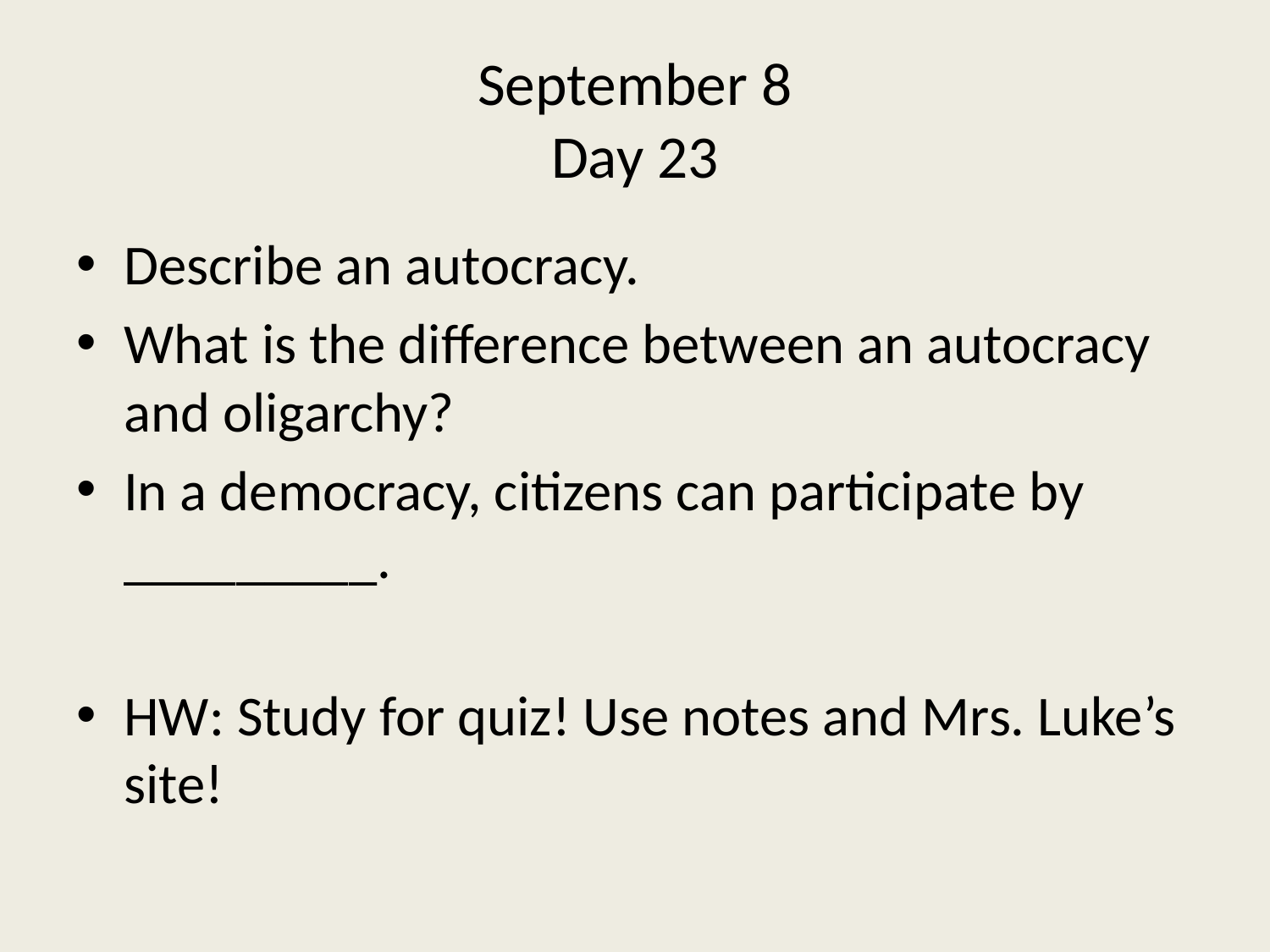

# September 8 Day 23
Describe an autocracy.
What is the difference between an autocracy and oligarchy?
In a democracy, citizens can participate by _________.

HW: Study for quiz! Use notes and Mrs. Luke’s site!